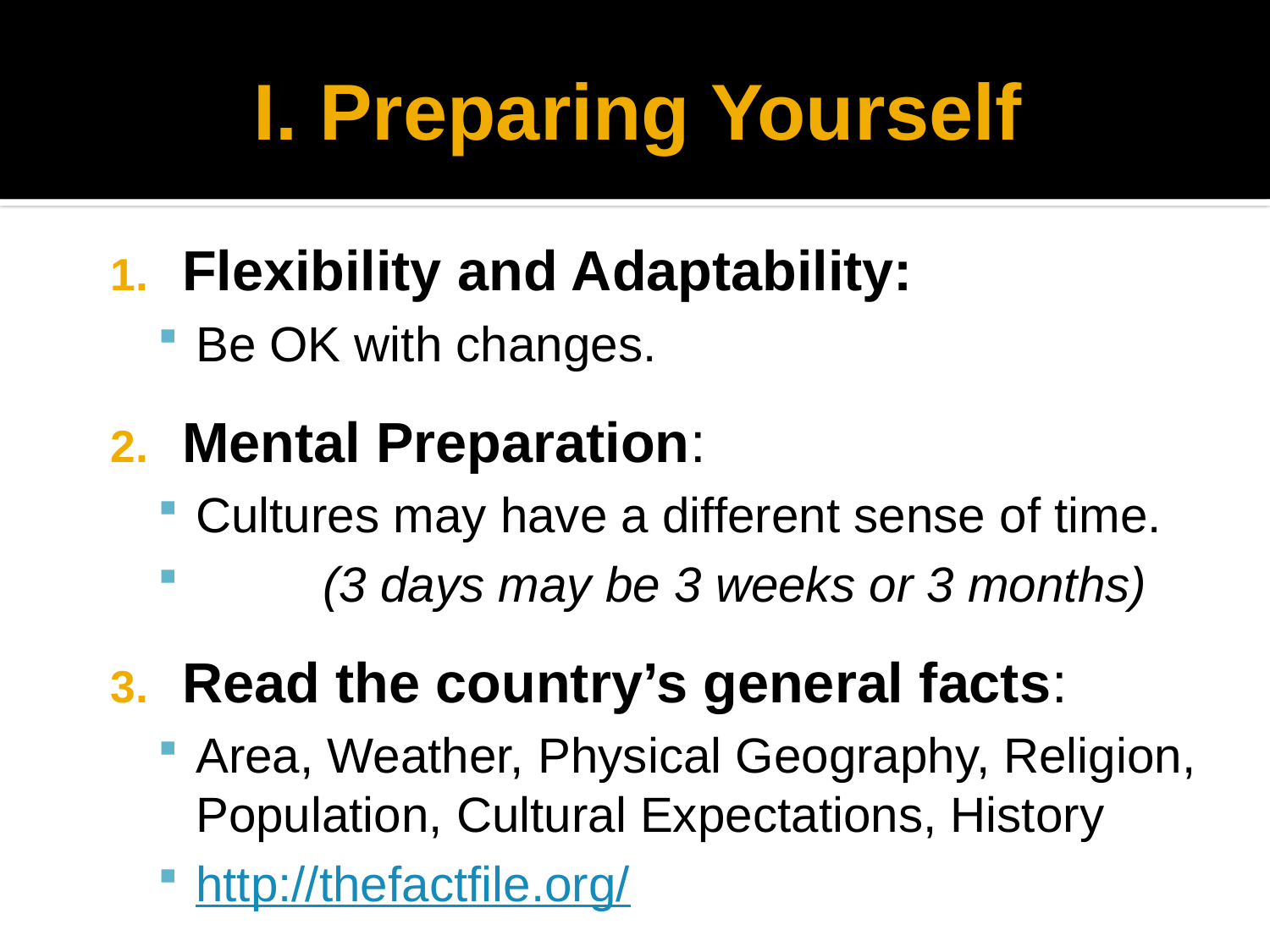

# I. Preparing Yourself
Flexibility and Adaptability:
Be OK with changes.

Mental Preparation:
Cultures may have a different sense of time.
	(3 days may be 3 weeks or 3 months)

Read the country’s general facts:
Area, Weather, Physical Geography, Religion, Population, Cultural Expectations, History
http://thefactfile.org/